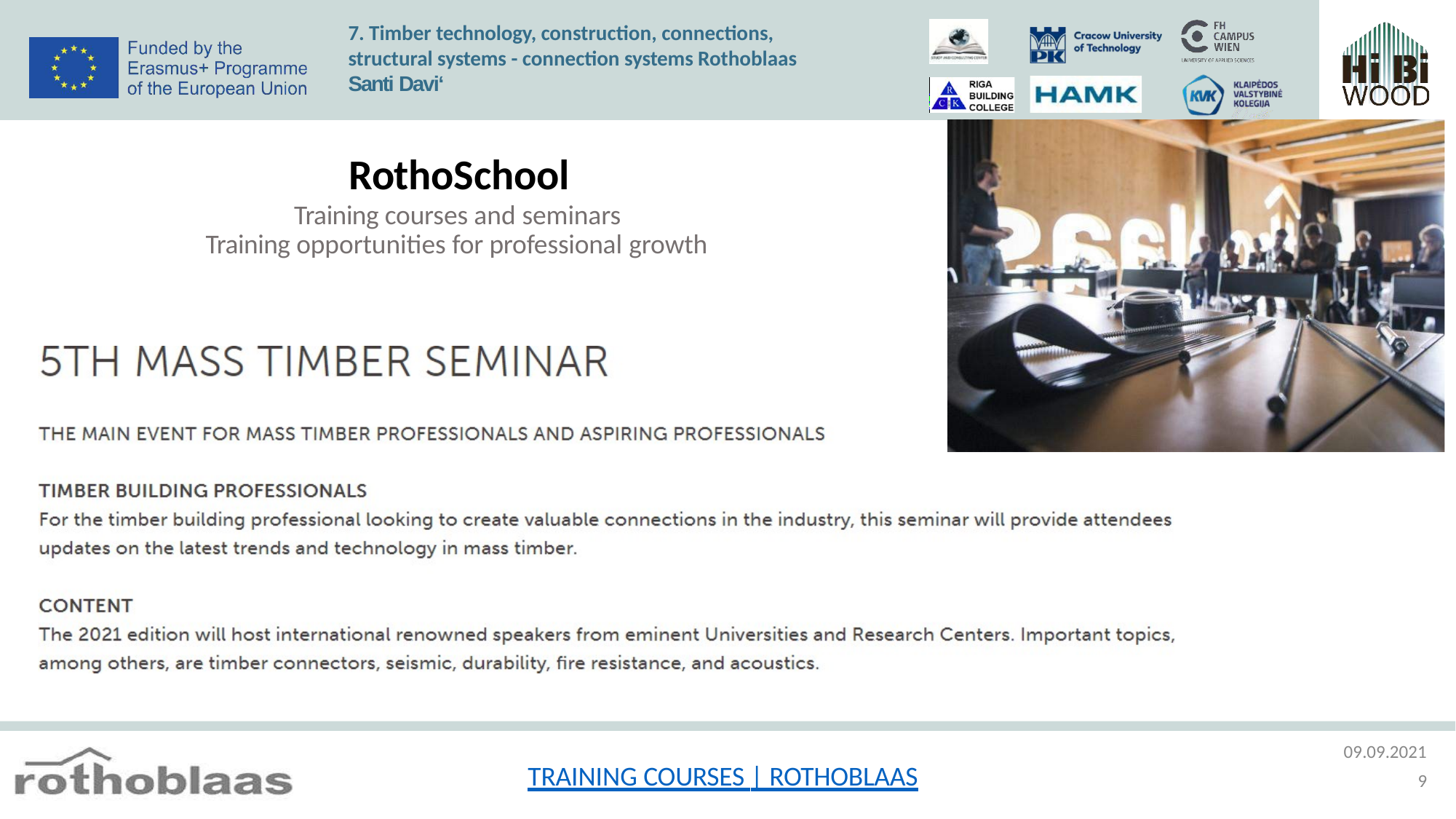

7. Timber technology, construction, connections,  structural systems - connection systems Rothoblaas  Santi Davi‘

# RothoSchool
Training courses and seminars  Training opportunities for professional growth
09.09.2021
9

TRAINING COURSES | ROTHOBLAAS